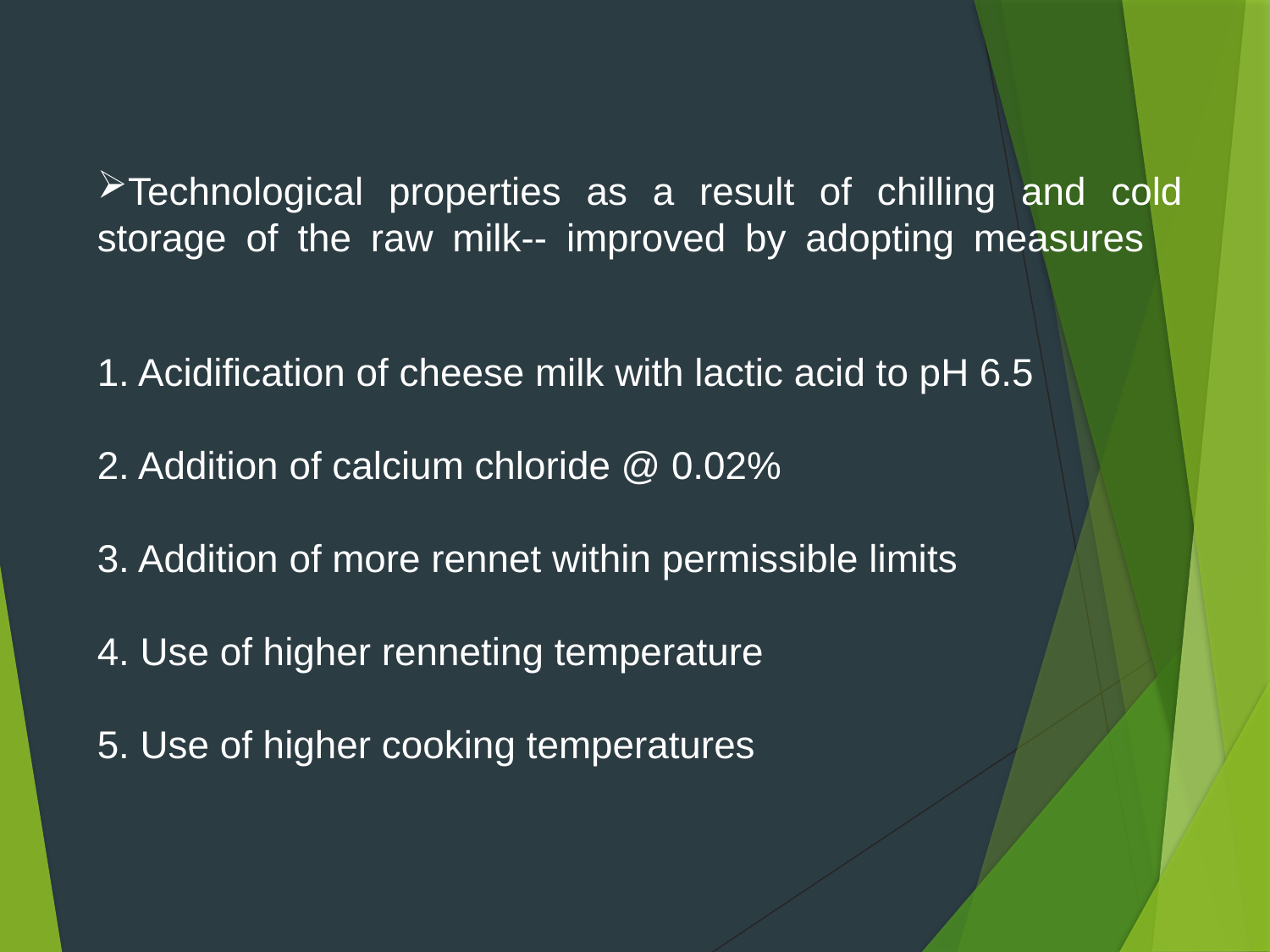

Technological properties as a result of chilling and cold storage of the raw milk-- improved by adopting measures
1. Acidification of cheese milk with lactic acid to pH 6.5
2. Addition of calcium chloride @ 0.02%
3. Addition of more rennet within permissible limits
4. Use of higher renneting temperature
5. Use of higher cooking temperatures